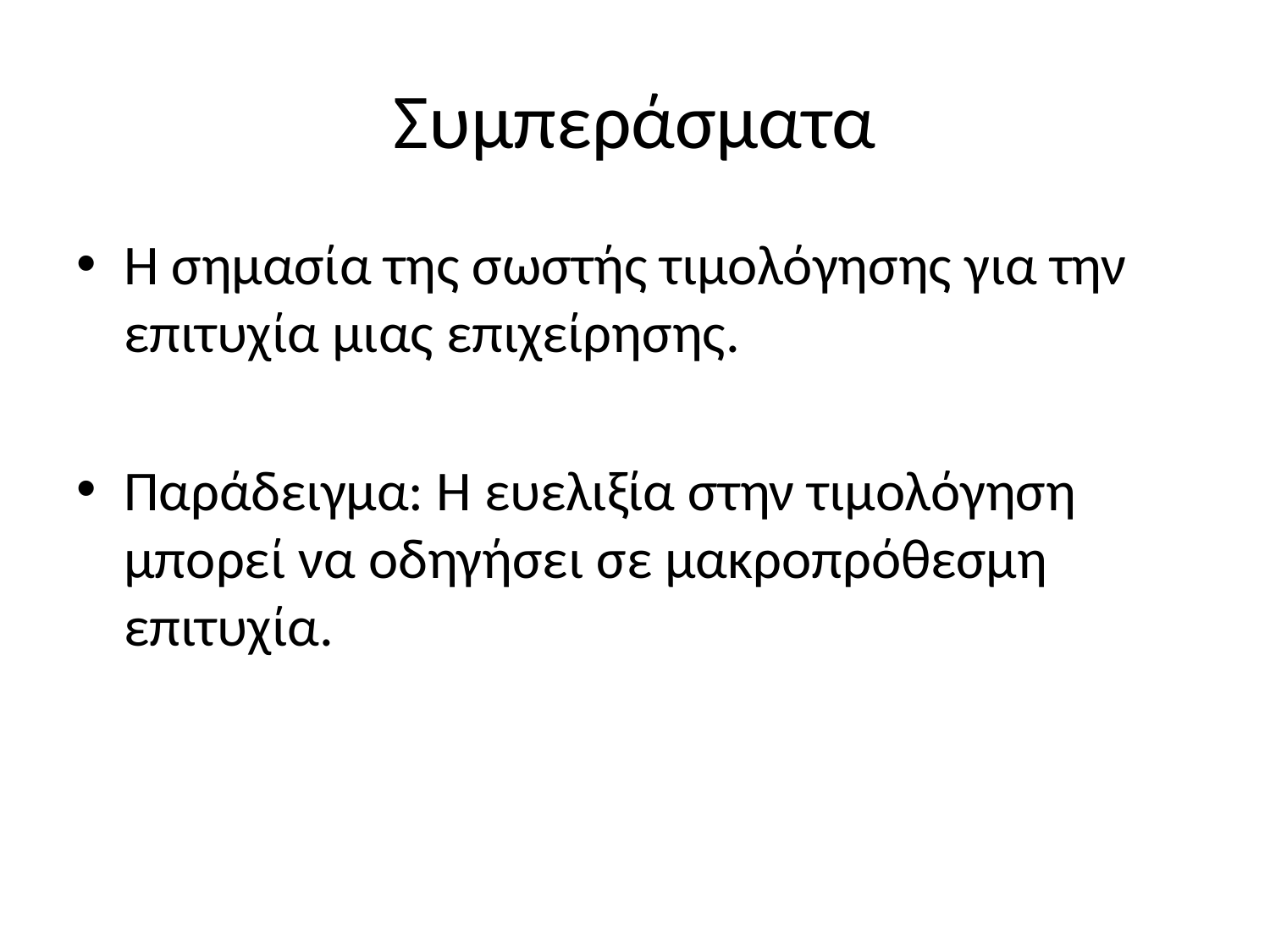

# Συμπεράσματα
Η σημασία της σωστής τιμολόγησης για την επιτυχία μιας επιχείρησης.

Παράδειγμα: Η ευελιξία στην τιμολόγηση μπορεί να οδηγήσει σε μακροπρόθεσμη επιτυχία.